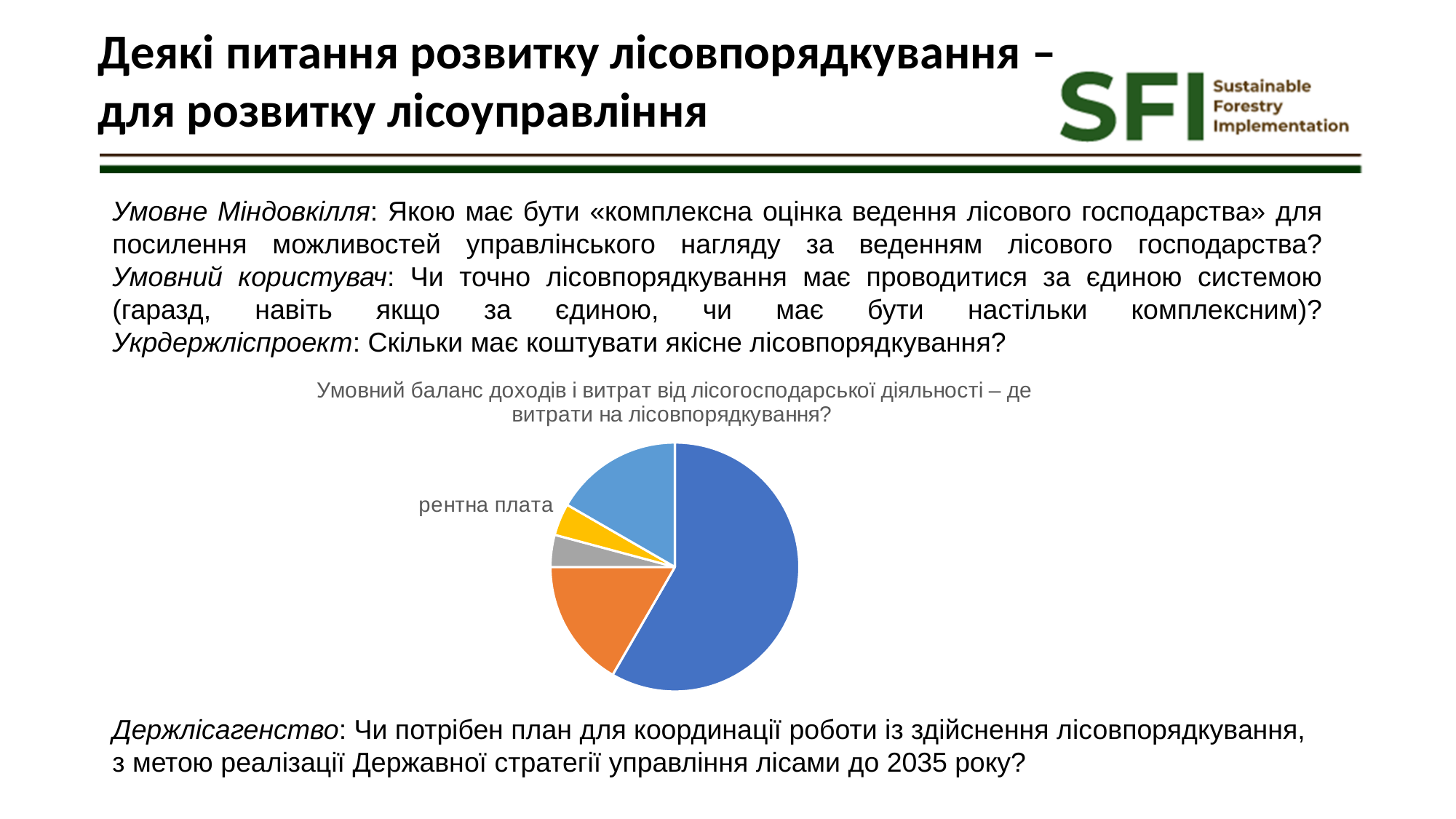

Деякі питання розвитку лісовпорядкування –
для розвитку лісоуправління
Умовне Міндовкілля: Якою має бути «комплексна оцінка ведення лісового господарства» для посилення можливостей управлінського нагляду за веденням лісового господарства?
Умовний користувач: Чи точно лісовпорядкування має проводитися за єдиною системою (гаразд, навіть якщо за єдиною, чи має бути настільки комплексним)?
Укрдержліспроект: Скільки має коштувати якісне лісовпорядкування?

[unsupported chart]

Держлісагенство: Чи потрібен план для координації роботи із здійснення лісовпорядкування,
з метою реалізації Державної стратегії управління лісами до 2035 року?